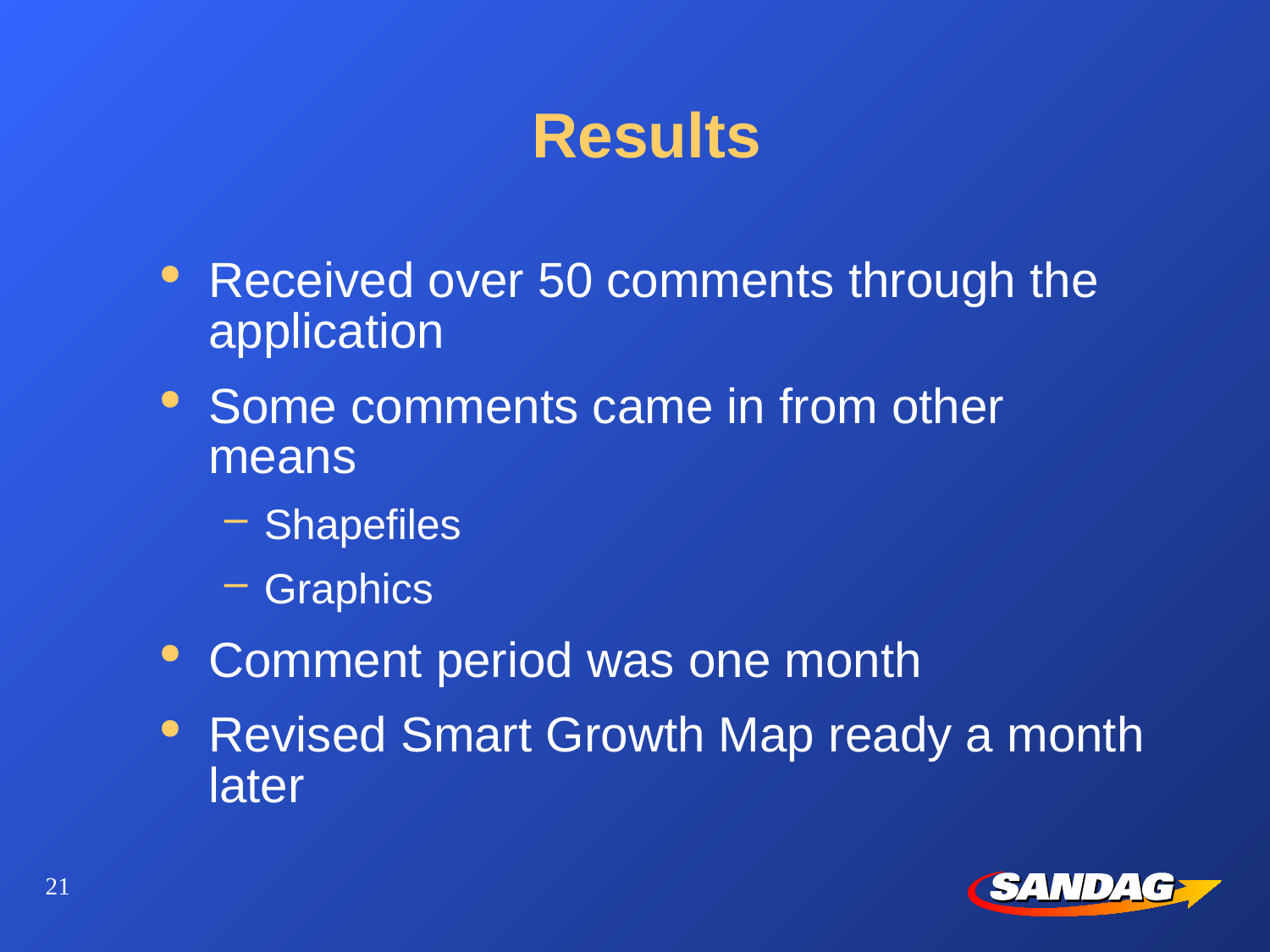

# Results
Received over 50 comments through the application
Some comments came in from other means
Shapefiles
Graphics
Comment period was one month
Revised Smart Growth Map ready a month later

21